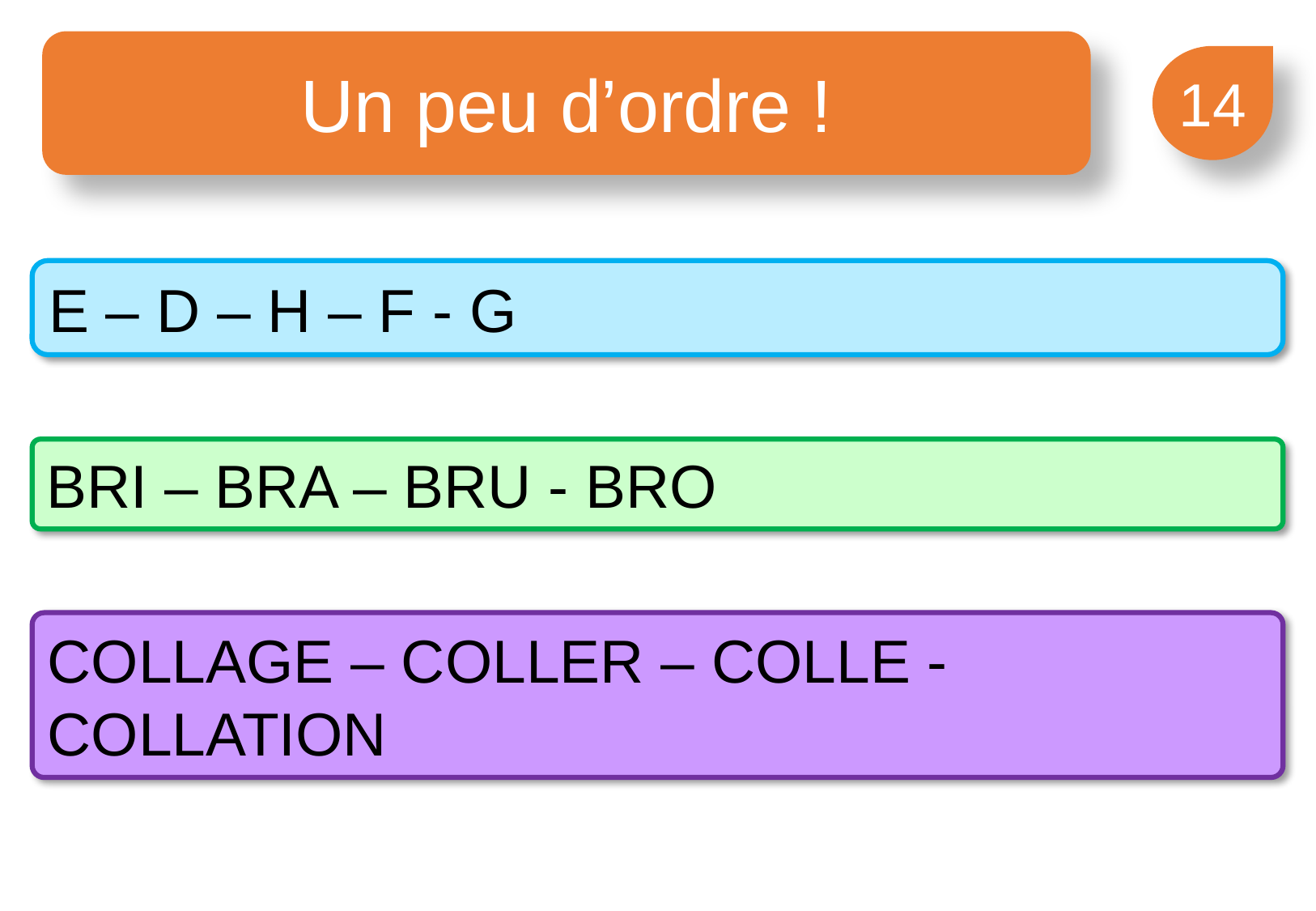

Un peu d’ordre !
14
E – D – H – F - G
BRI – BRA – BRU - BRO
COLLAGE – COLLER – COLLE - COLLATION